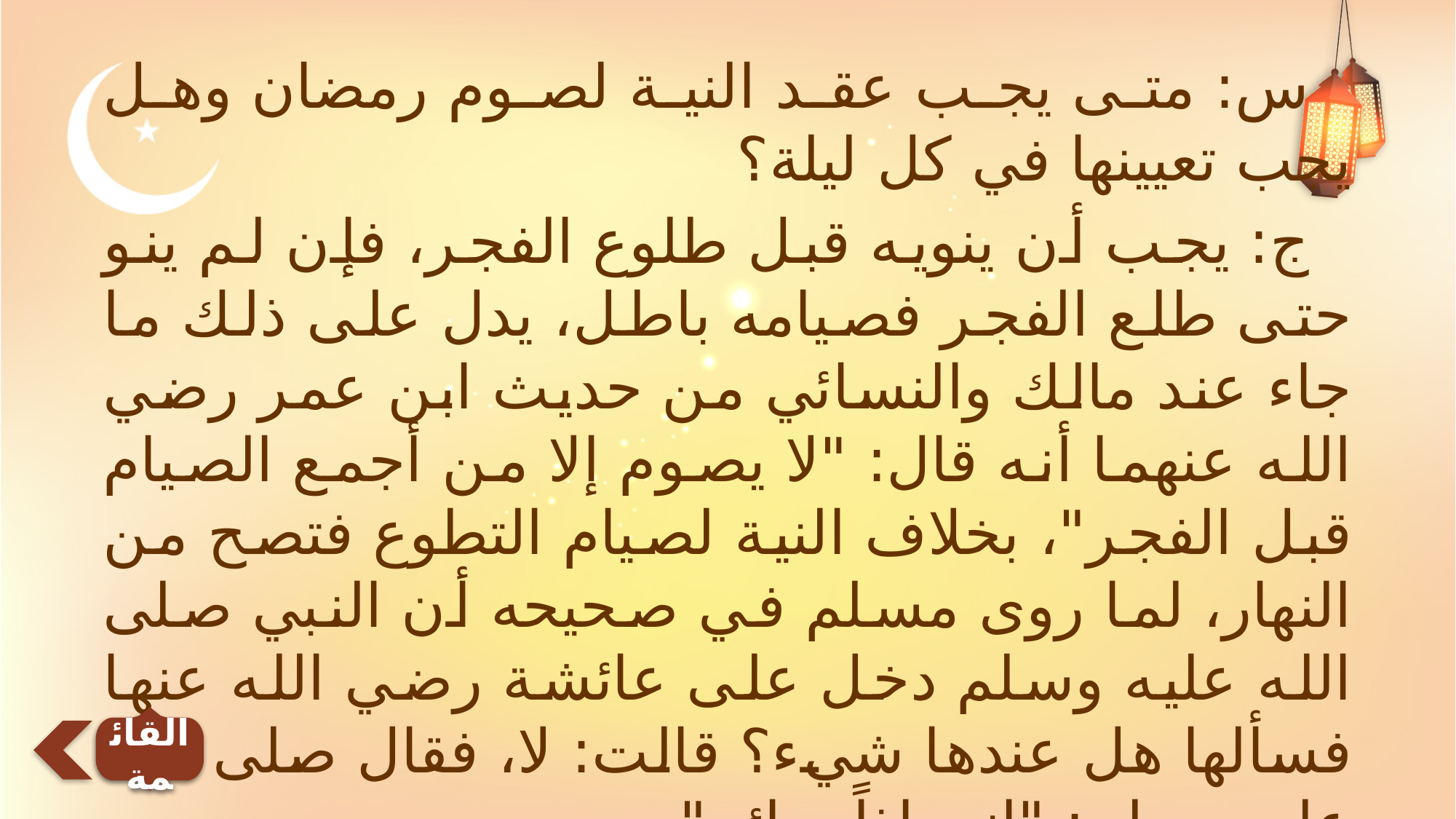

س: متى يجب عقد النية لصوم رمضان وهل يجب تعيينها في كل ليلة؟
ج: يجب أن ينويه قبل طلوع الفجر، فإن لم ينو حتى طلع الفجر فصيامه باطل، يدل على ذلك ما جاء عند مالك والنسائي من حديث ابن عمر رضي الله عنهما أنه قال: "لا يصوم إلا من أجمع الصيام قبل الفجر"، بخلاف النية لصيام التطوع فتصح من النهار، لما روى مسلم في صحيحه أن النبي صلى الله عليه وسلم دخل على عائشة رضي الله عنها فسألها هل عندها شيء؟ قالت: لا، فقال صلى الله عليه وسلم: "إني إذاً صائم".
القائمة